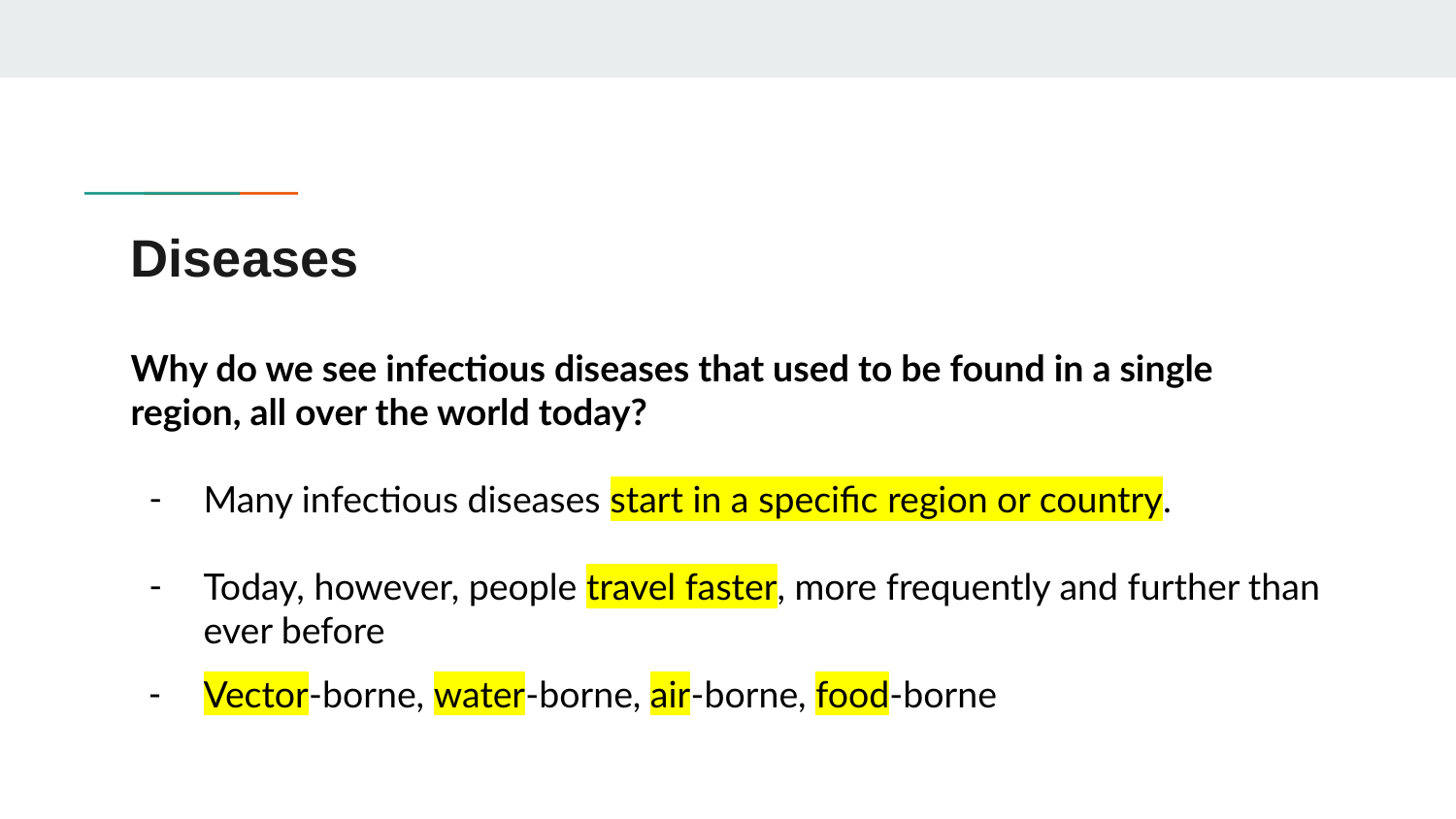

# Diseases
Why do we see infectious diseases that used to be found in a single region, all over the world today?

Many infectious diseases start in a specific region or country.

Today, however, people travel faster, more frequently and further than ever before
Vector-borne, water-borne, air-borne, food-borne